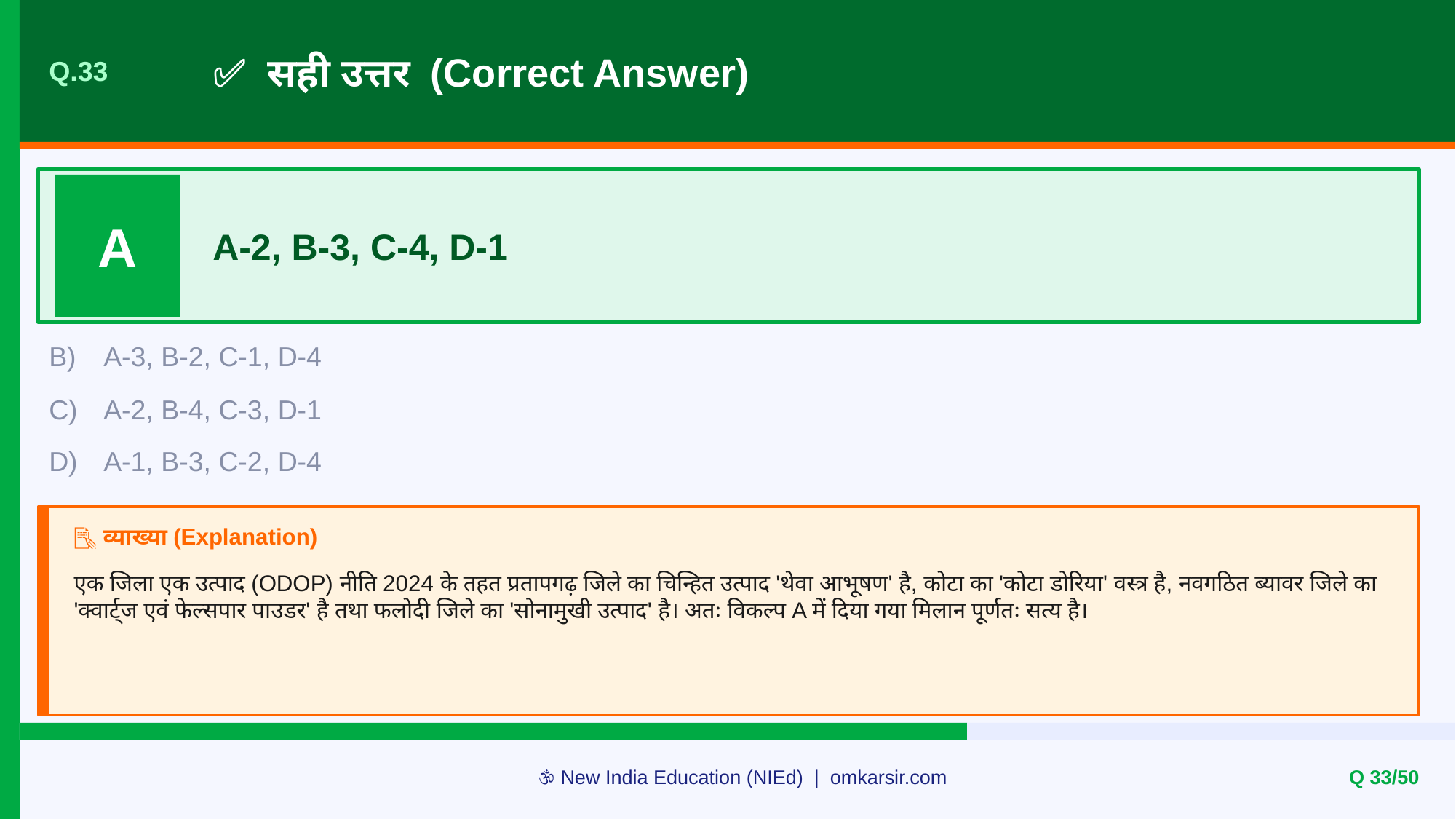

✅  सही उत्तर  (Correct Answer)
Q.33

A
A-2, B-3, C-4, D-1
B)
A-3, B-2, C-1, D-4
C)
A-2, B-4, C-3, D-1
D)
A-1, B-3, C-2, D-4

📝 व्याख्या (Explanation)
एक जिला एक उत्पाद (ODOP) नीति 2024 के तहत प्रतापगढ़ जिले का चिन्हित उत्पाद 'थेवा आभूषण' है, कोटा का 'कोटा डोरिया' वस्त्र है, नवगठित ब्यावर जिले का 'क्वार्ट्ज एवं फेल्सपार पाउडर' है तथा फलोदी जिले का 'सोनामुखी उत्पाद' है। अतः विकल्प A में दिया गया मिलान पूर्णतः सत्य है।

🕉️ New India Education (NIEd)  |  omkarsir.com
Q 33/50